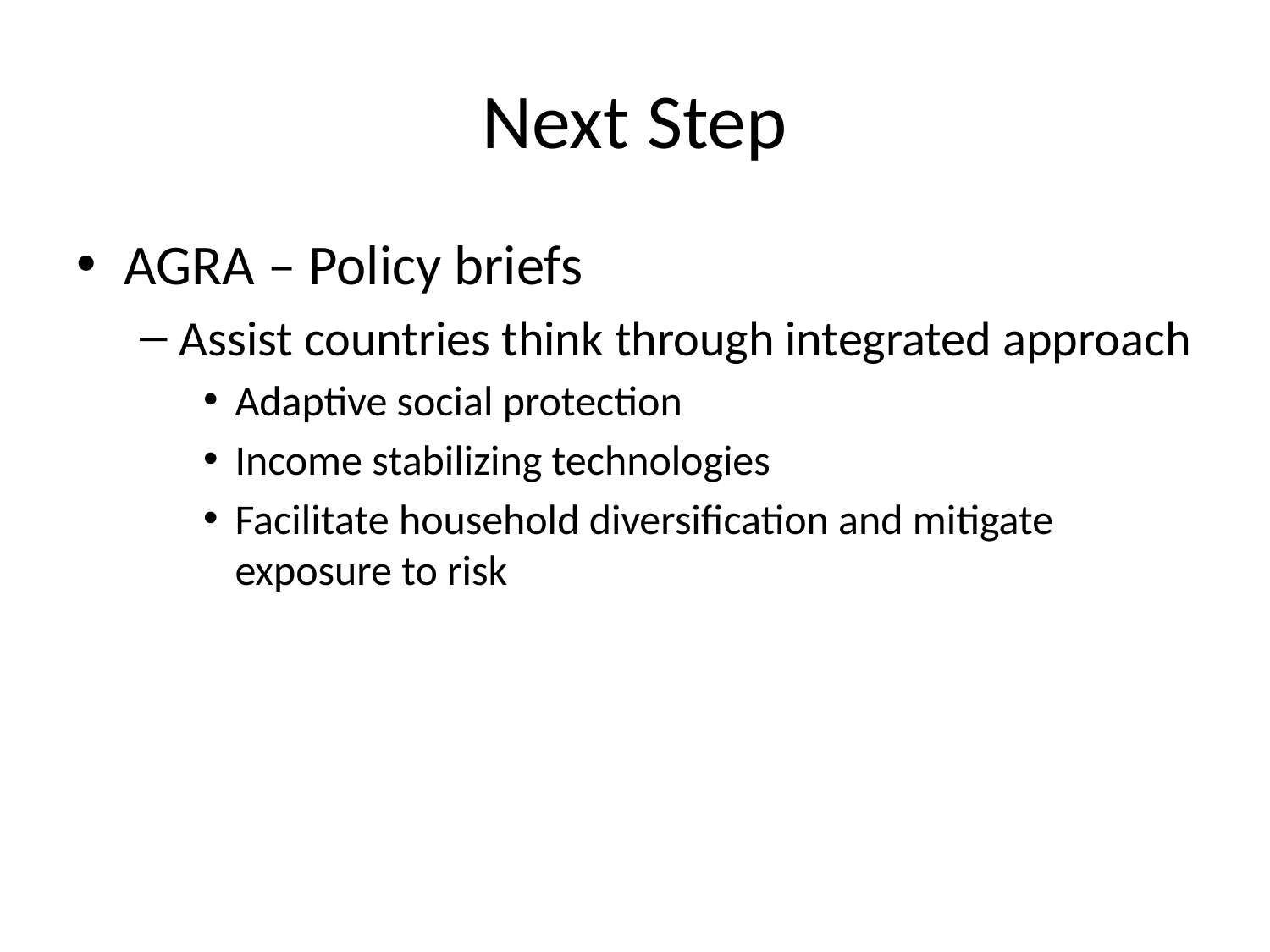

# Next Step
AGRA – Policy briefs
Assist countries think through integrated approach
Adaptive social protection
Income stabilizing technologies
Facilitate household diversification and mitigate exposure to risk